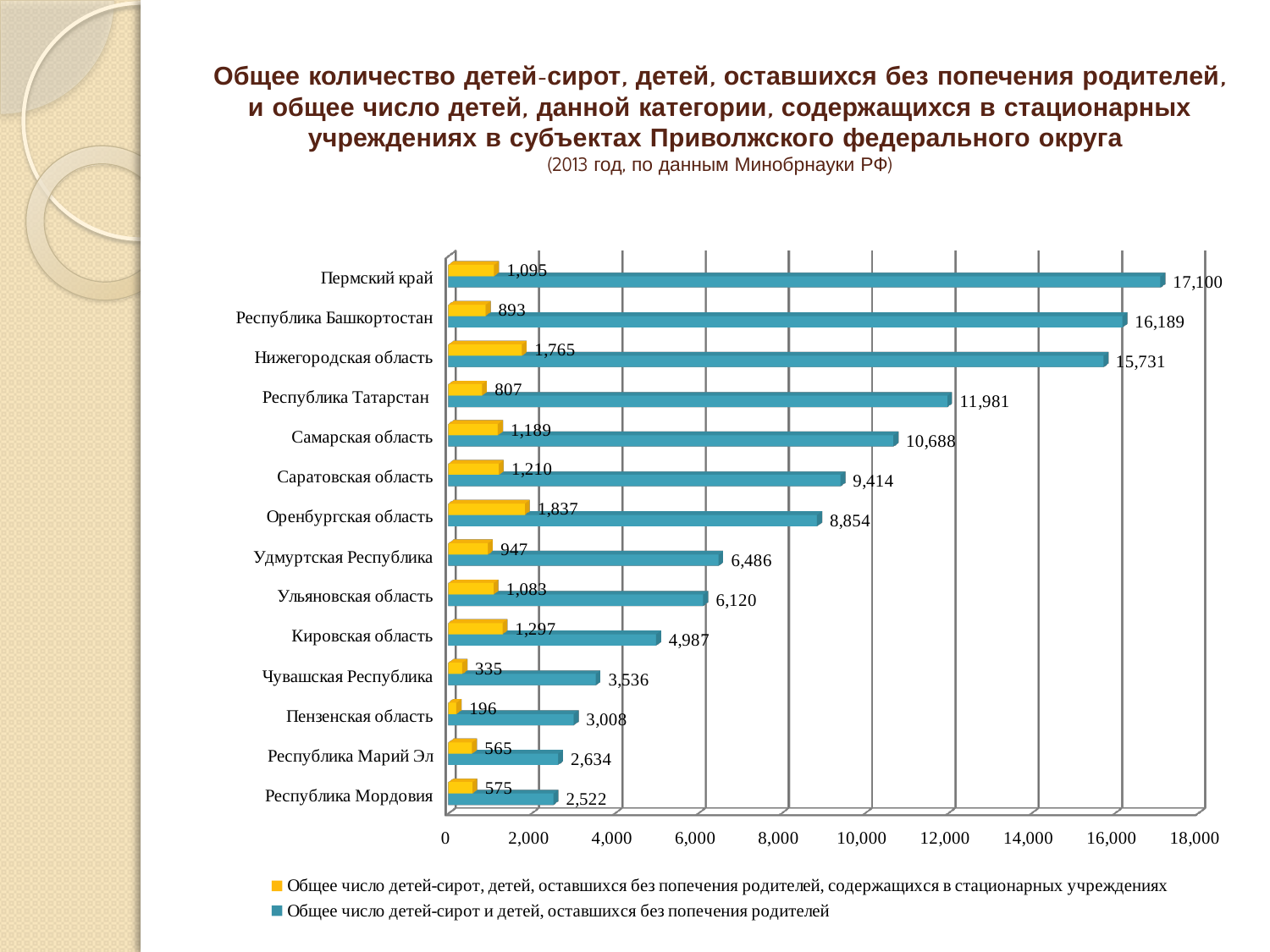

# Общее количество детей-сирот, детей, оставшихся без попечения родителей, и общее число детей, данной категории, содержащихся в стационарных учреждениях в субъектах Приволжского федерального округа (2013 год, по данным Минобрнауки РФ)

[unsupported chart]